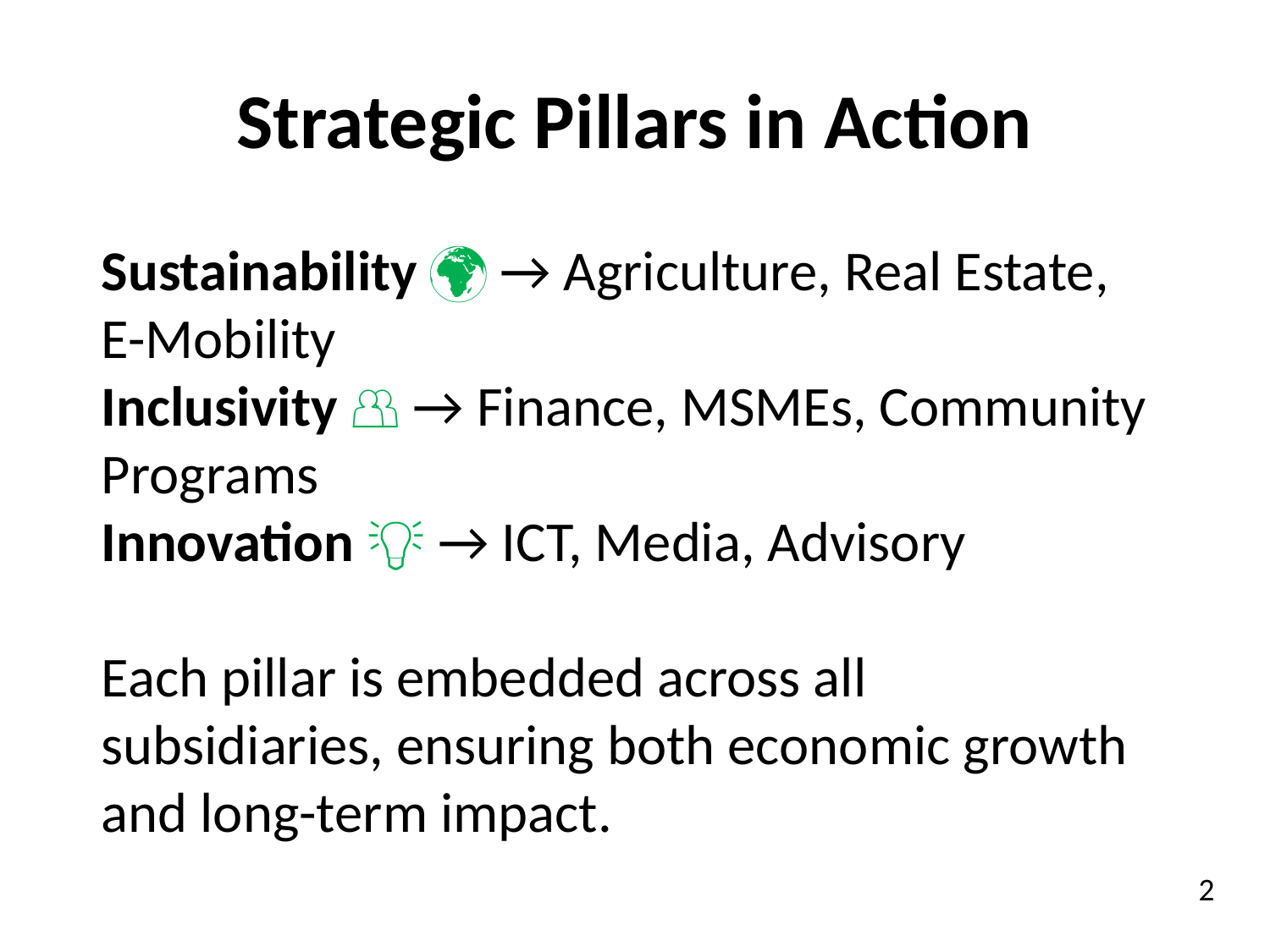

# Strategic Pillars in Action

Sustainability 🌍 → Agriculture, Real Estate, E-Mobility
Inclusivity 👥 → Finance, MSMEs, Community Programs
Innovation 💡 → ICT, Media, Advisory
Each pillar is embedded across all subsidiaries, ensuring both economic growth and long-term impact.

2